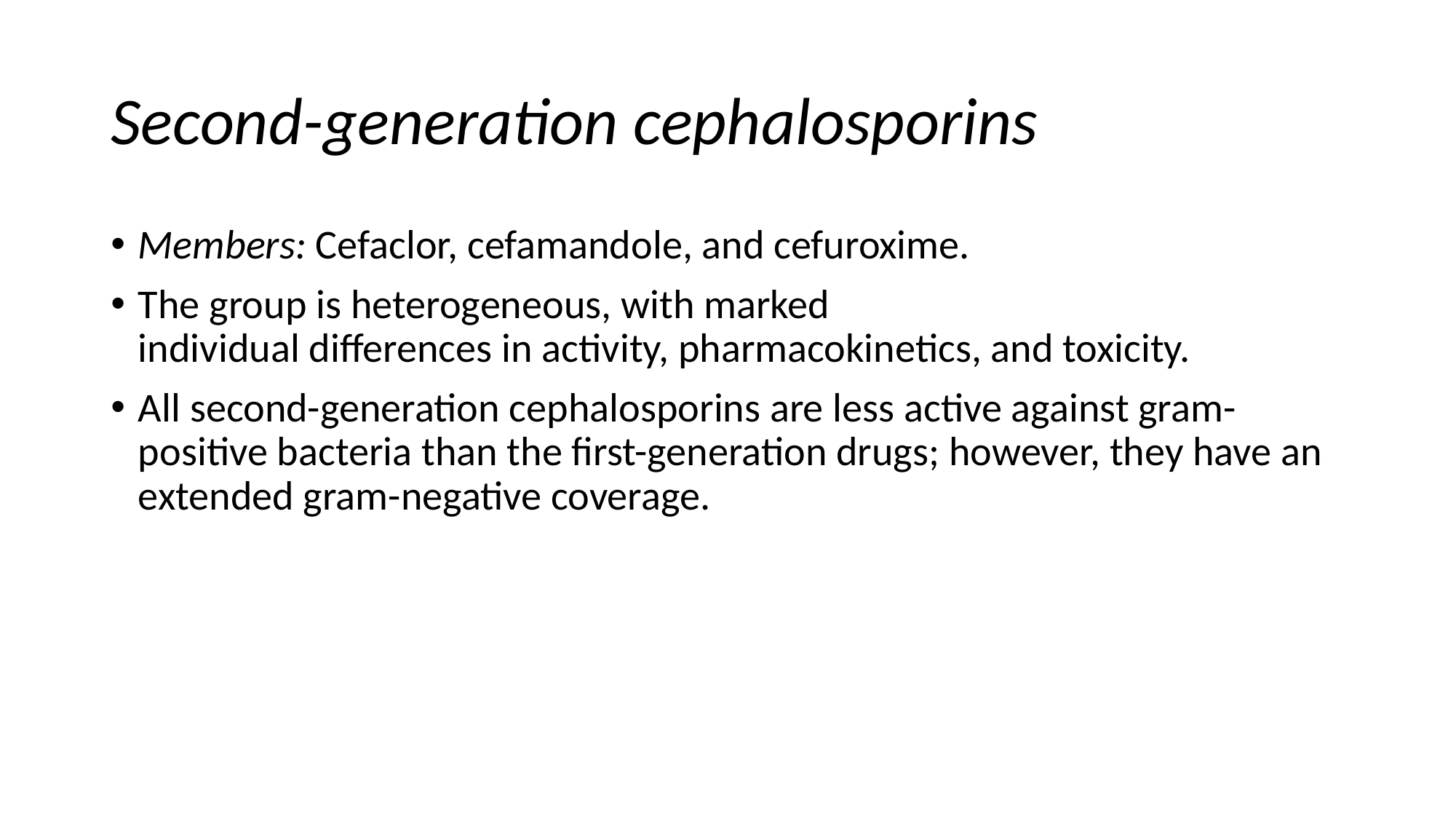

# Second-generation cephalosporins
Members: Cefaclor, cefamandole, and cefuroxime.
The group is heterogeneous, with marked
individual differences in activity, pharmacokinetics, and toxicity.
All second-generation cephalosporins are less active against gram-positive bacteria than the first-generation drugs; however, they have an extended gram-negative coverage.